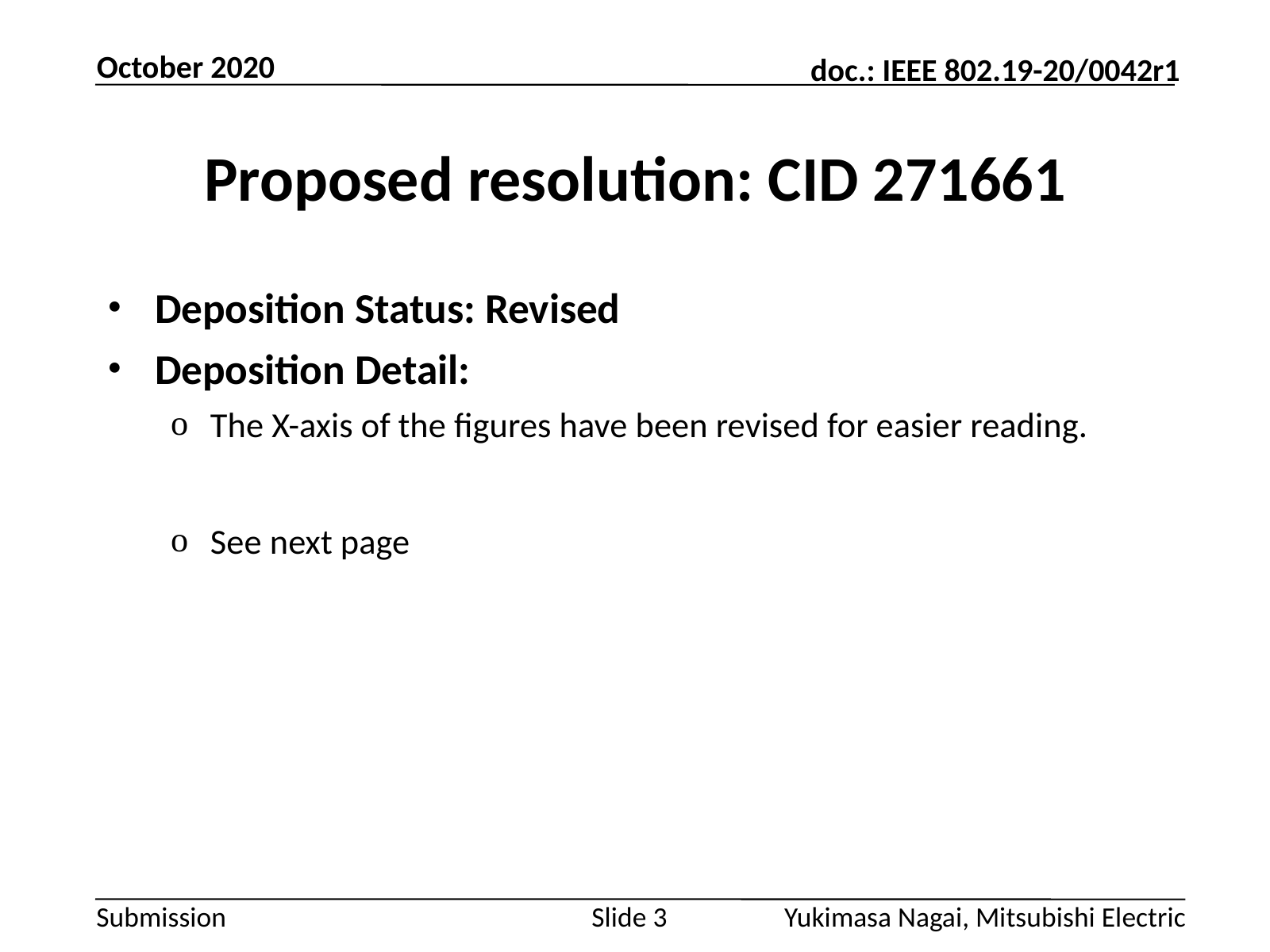

October 2020
# Proposed resolution: CID 271661
Deposition Status: Revised
Deposition Detail:
The X-axis of the figures have been revised for easier reading.

See next page
Yukimasa Nagai, Mitsubishi Electric
Slide 3